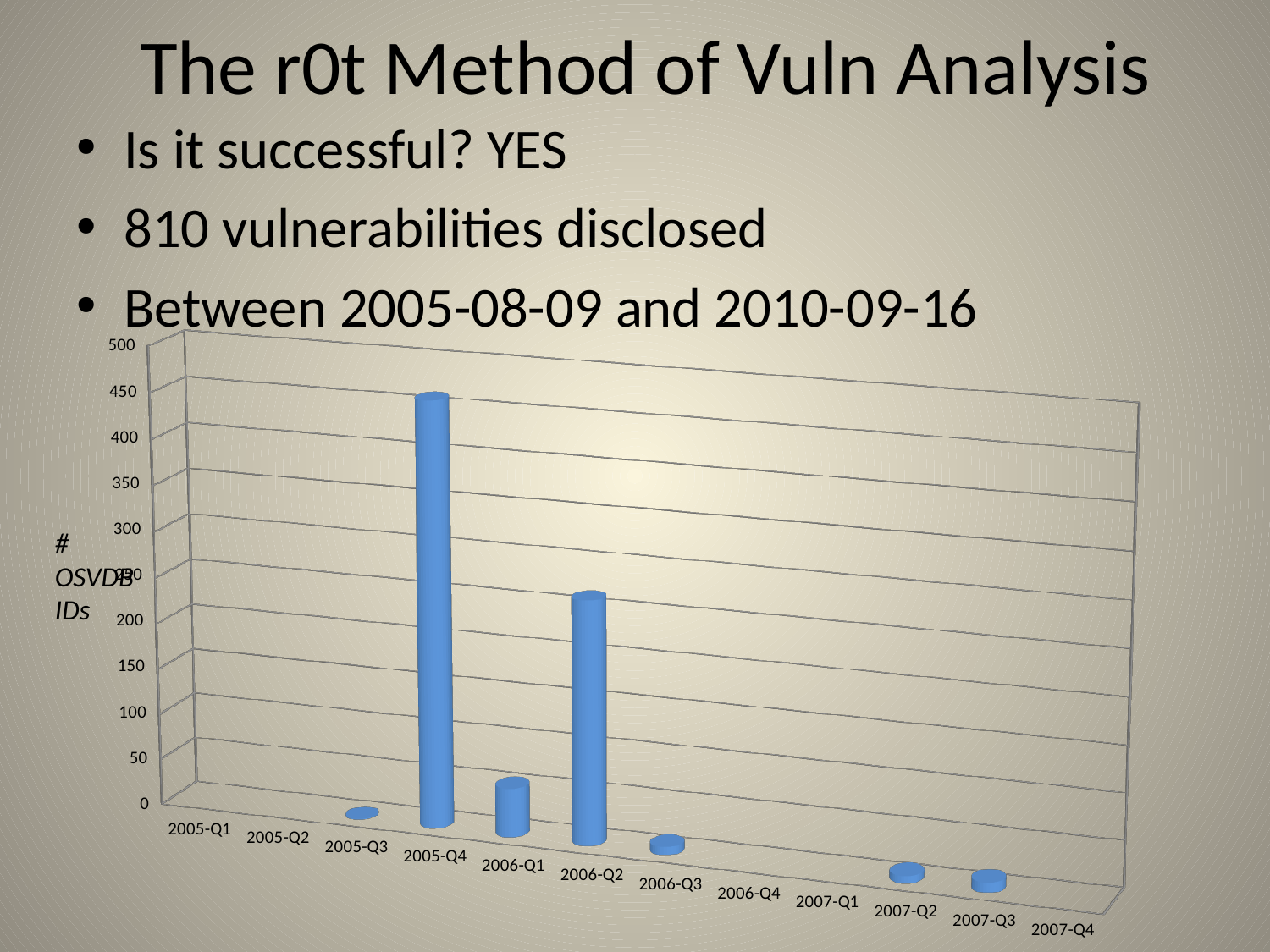

# The r0t Method of Vuln Analysis
Is it successful? YES
810 vulnerabilities disclosed
Between 2005-08-09 and 2010-09-16

[unsupported chart]

# OSVDB IDs